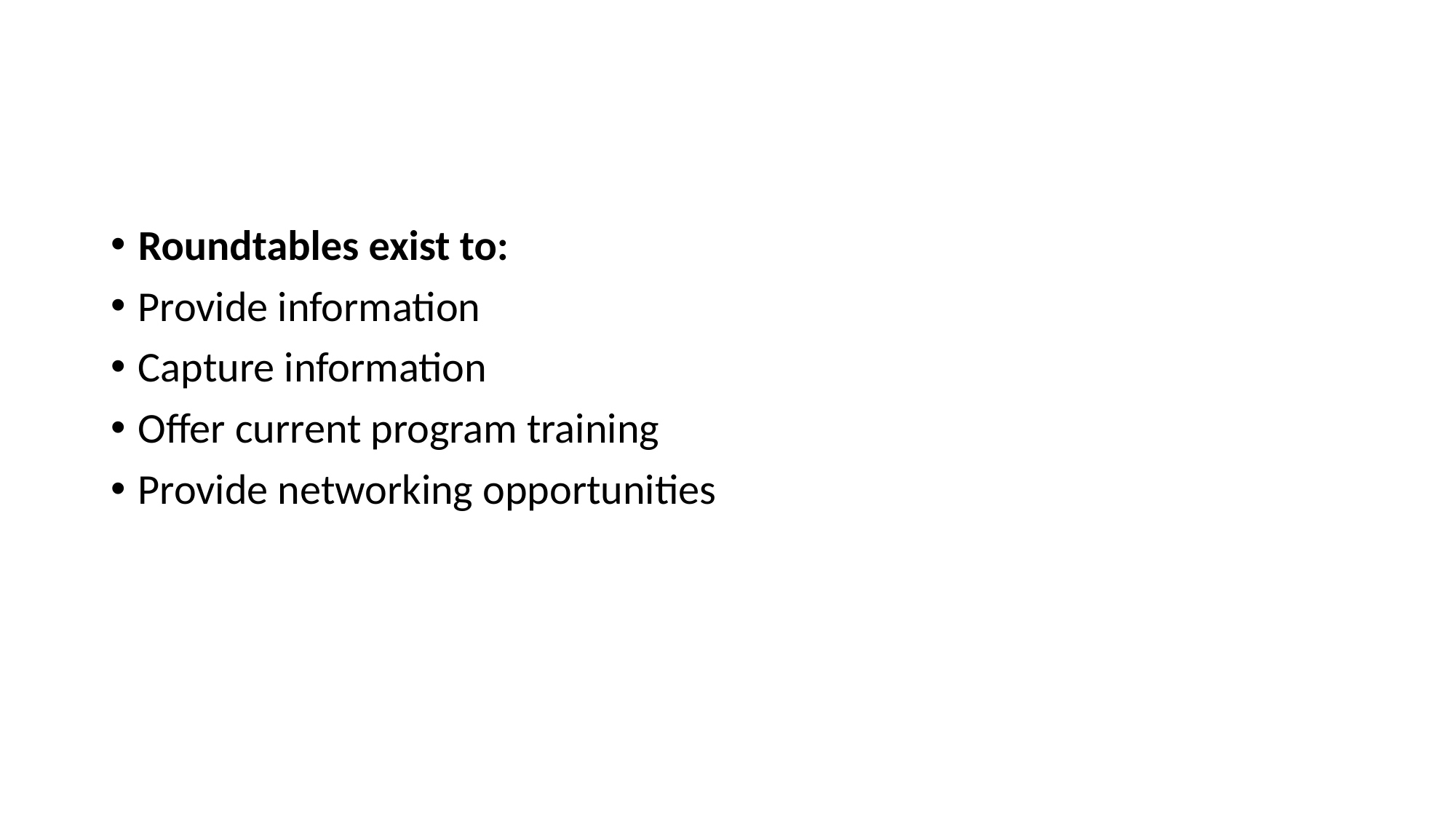

#
Roundtables exist to:
Provide information
Capture information
Offer current program training
Provide networking opportunities